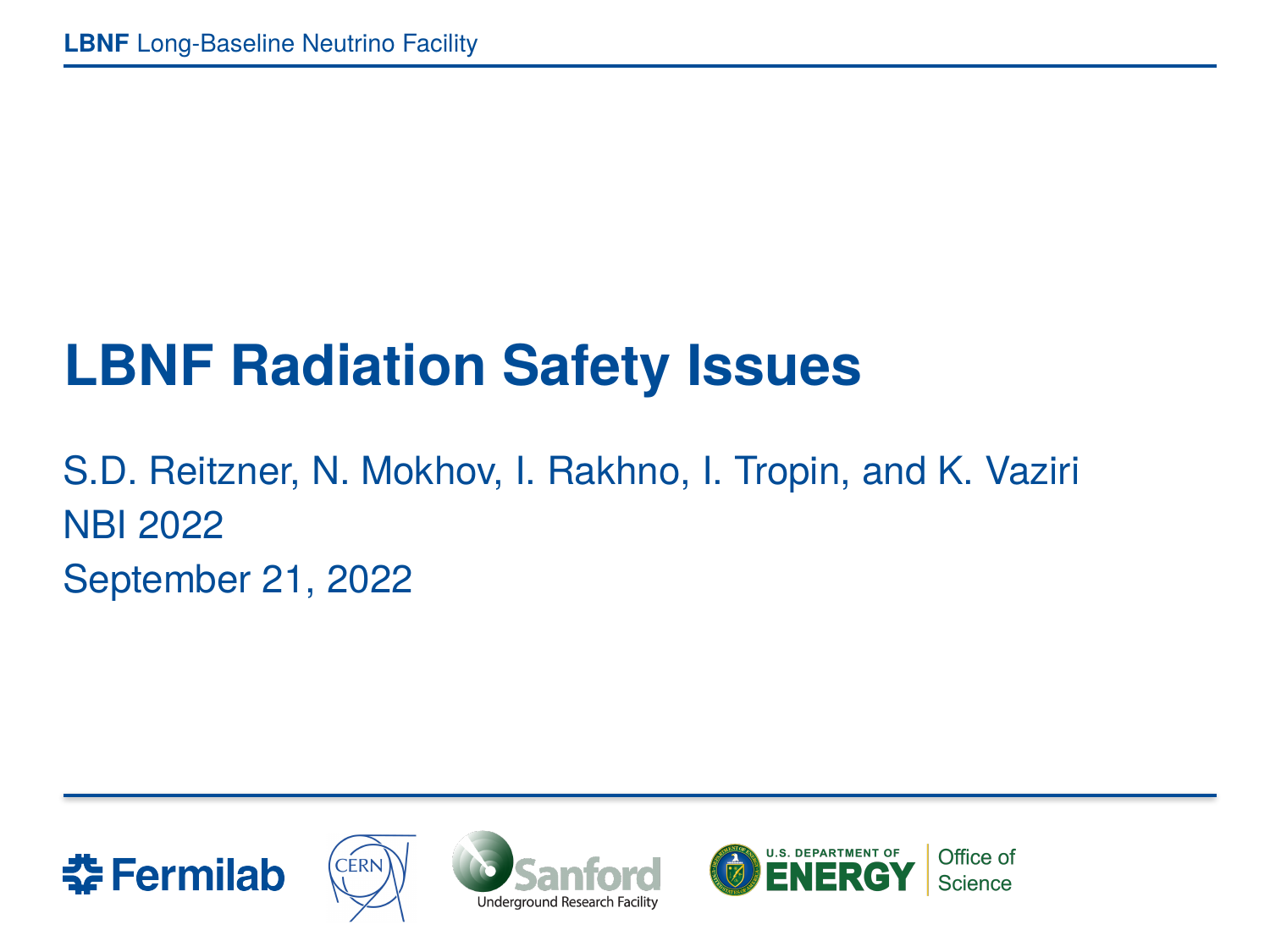

# LBNF Radiation Safety Issues
S.D. Reitzner, N. Mokhov, I. Rakhno, I. Tropin, and K. Vaziri
NBI 2022
September 21, 2022